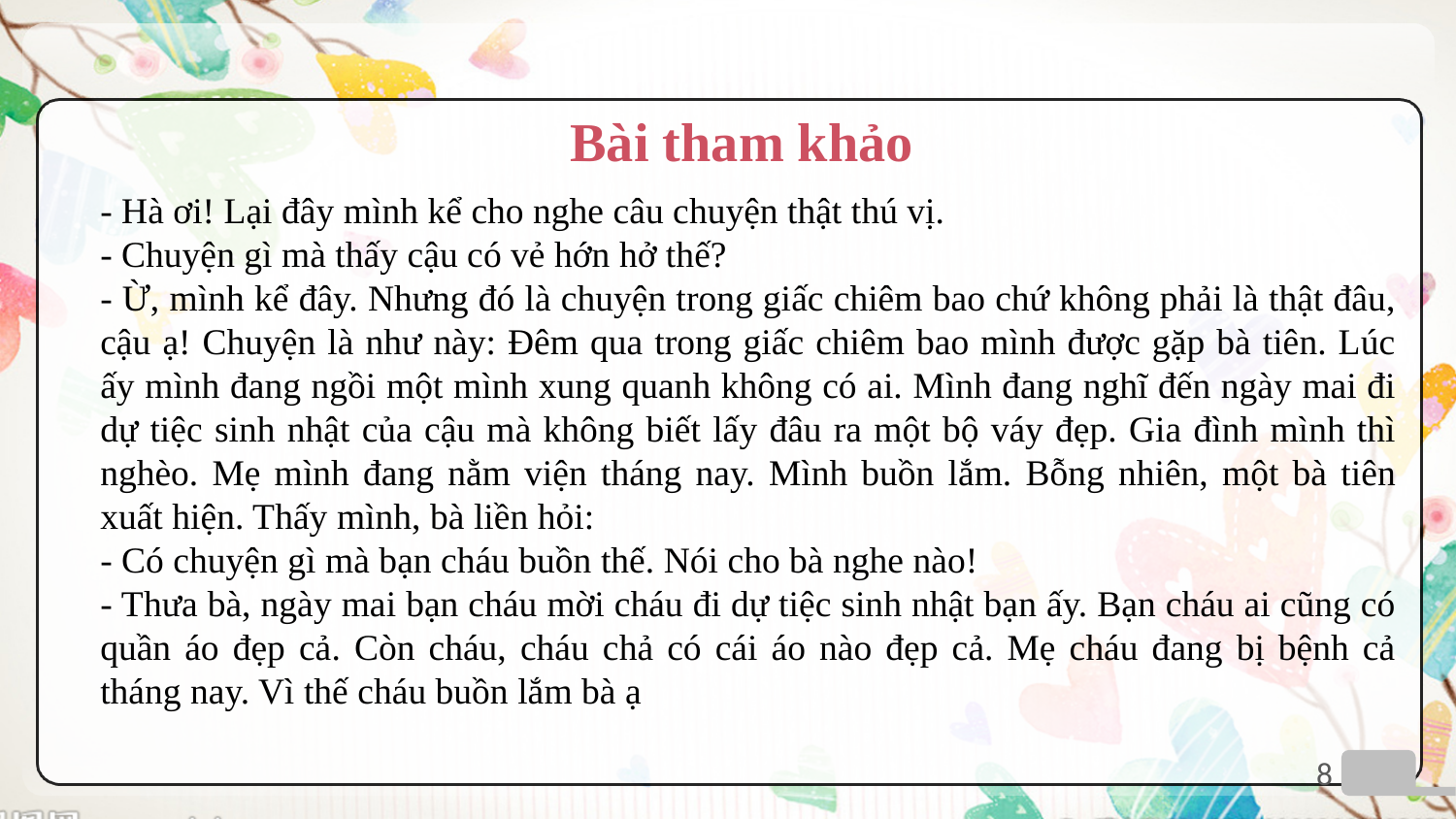

Bài tham khảo
- Hà ơi! Lại đây mình kể cho nghe câu chuyện thật thú vị.
- Chuyện gì mà thấy cậu có vẻ hớn hở thế?
- Ừ, mình kể đây. Nhưng đó là chuyện trong giấc chiêm bao chứ không phải là thật đâu, cậu ạ! Chuyện là như này: Đêm qua trong giấc chiêm bao mình được gặp bà tiên. Lúc ấy mình đang ngồi một mình xung quanh không có ai. Mình đang nghĩ đến ngày mai đi dự tiệc sinh nhật của cậu mà không biết lấy đâu ra một bộ váy đẹp. Gia đình mình thì nghèo. Mẹ mình đang nằm viện tháng nay. Mình buồn lắm. Bỗng nhiên, một bà tiên xuất hiện. Thấy mình, bà liền hỏi:
- Có chuyện gì mà bạn cháu buồn thế. Nói cho bà nghe nào!
- Thưa bà, ngày mai bạn cháu mời cháu đi dự tiệc sinh nhật bạn ấy. Bạn cháu ai cũng có quần áo đẹp cả. Còn cháu, cháu chả có cái áo nào đẹp cả. Mẹ cháu đang bị bệnh cả tháng nay. Vì thế cháu buồn lắm bà ạ